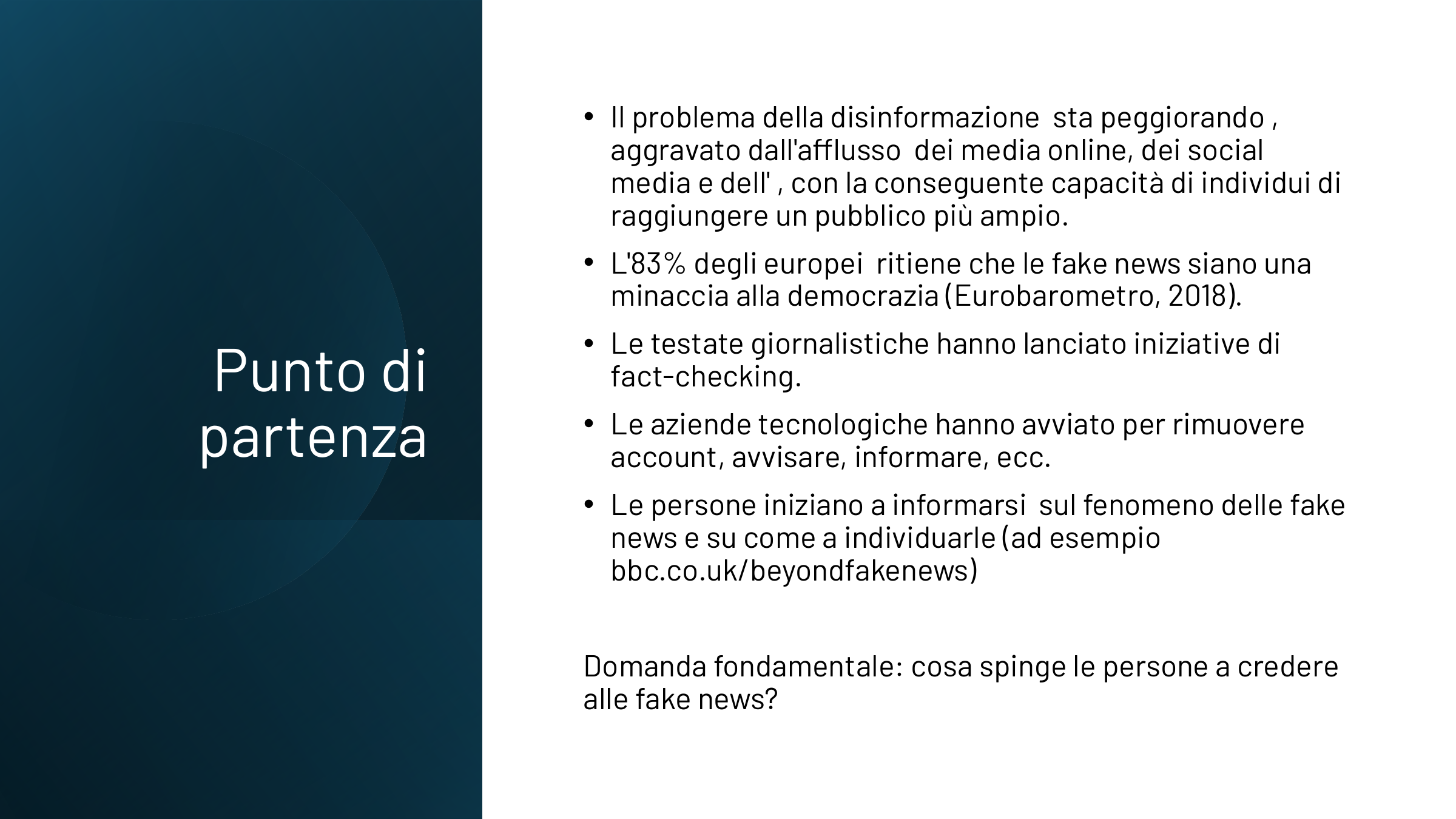

# Punto di partenza
Il problema della disinformazione  sta peggiorando , aggravato dall'afflusso  dei media online, dei social media e dell' , con la conseguente capacità di individui di raggiungere un pubblico più ampio.
L'83% degli europei  ritiene che le fake news siano una minaccia alla democrazia (Eurobarometro, 2018).
Le testate giornalistiche hanno lanciato iniziative di fact-checking.
Le aziende tecnologiche hanno avviato per rimuovere account, avvisare, informare, ecc.
Le persone iniziano a informarsi  sul fenomeno delle fake news e su come a individuarle (ad esempio bbc.co.uk/beyondfakenews)

Domanda fondamentale: cosa spinge le persone a credere alle fake news?